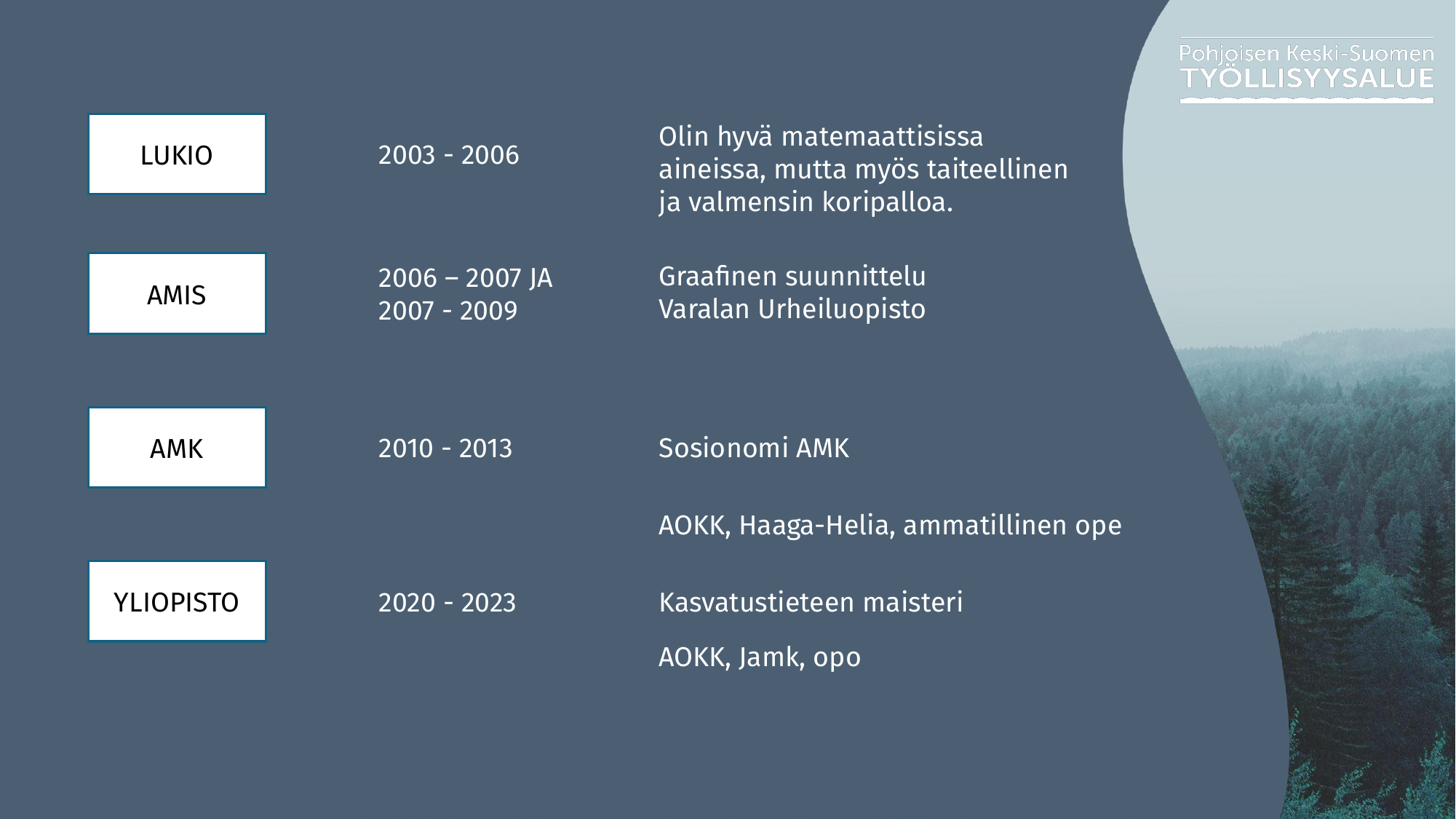

LUKIO
Olin hyvä matemaattisissa aineissa, mutta myös taiteellinen ja valmensin koripalloa.
2003 - 2006
AMIS
Graafinen suunnittelu
Varalan Urheiluopisto
2006 – 2007 JA 2007 - 2009
AMK
2010 - 2013
Sosionomi AMK
AOKK, Haaga-Helia, ammatillinen ope
YLIOPISTO
2020 - 2023
Kasvatustieteen maisteri
AOKK, Jamk, opo